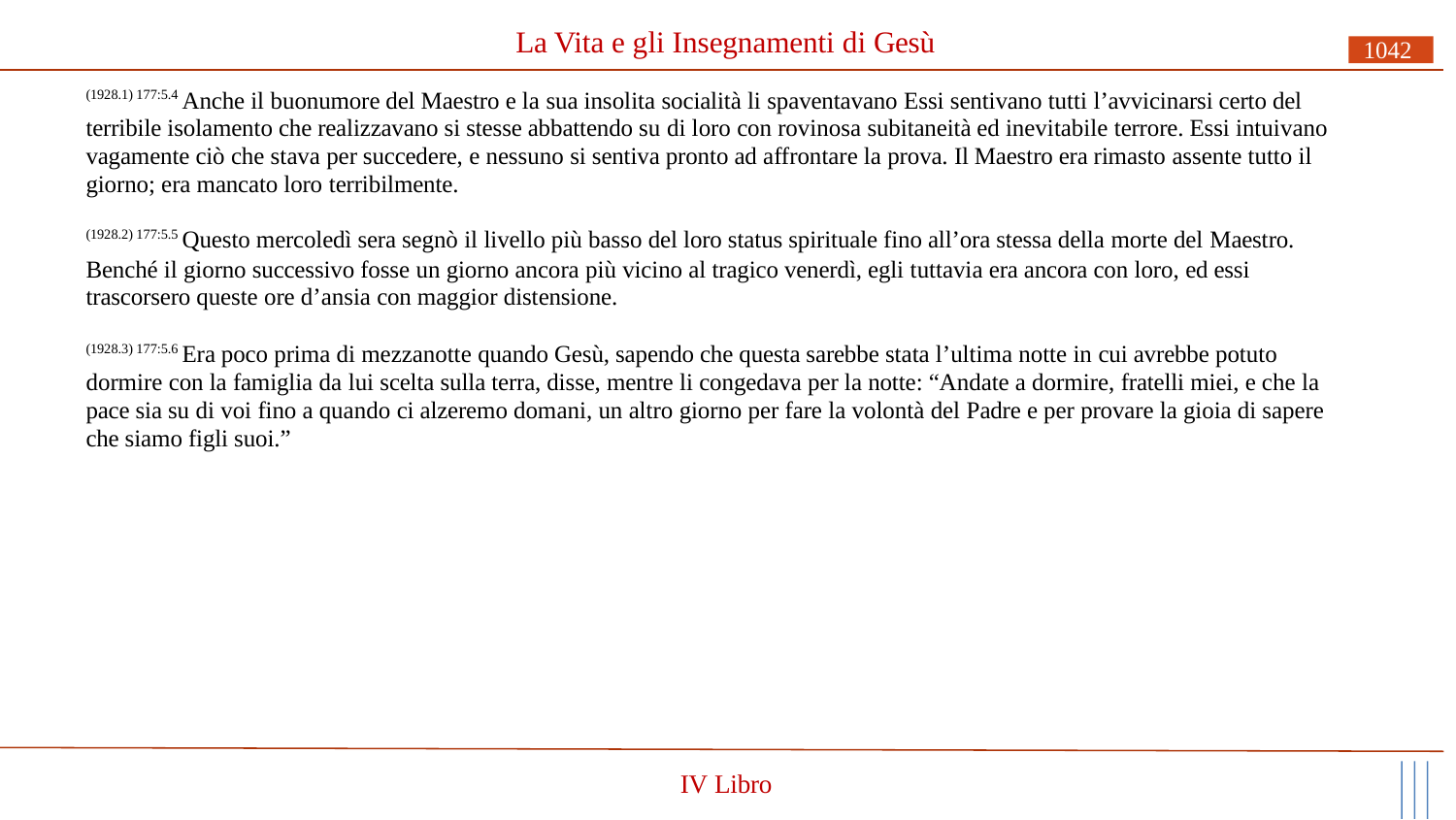

# La Vita e gli Insegnamenti di Gesù
1042

(1928.1) 177:5.4 Anche il buonumore del Maestro e la sua insolita socialità li spaventavano Essi sentivano tutti l’avvicinarsi certo del  terribile isolamento che realizzavano si stesse abbattendo su di loro con rovinosa subitaneità ed inevitabile terrore. Essi intuivano  vagamente ciò che stava per succedere, e nessuno si sentiva pronto ad affrontare la prova. Il Maestro era rimasto assente tutto il  giorno; era mancato loro terribilmente.

(1928.2) 177:5.5 Questo mercoledì sera segnò il livello più basso del loro status spirituale fino all’ora stessa della morte del Maestro.
Benché il giorno successivo fosse un giorno ancora più vicino al tragico venerdì, egli tuttavia era ancora con loro, ed essi  trascorsero queste ore d’ansia con maggior distensione.

(1928.3) 177:5.6 Era poco prima di mezzanotte quando Gesù, sapendo che questa sarebbe stata l’ultima notte in cui avrebbe potuto  dormire con la famiglia da lui scelta sulla terra, disse, mentre li congedava per la notte: “Andate a dormire, fratelli miei, e che la  pace sia su di voi fino a quando ci alzeremo domani, un altro giorno per fare la volontà del Padre e per provare la gioia di sapere  che siamo figli suoi.”

IV Libro